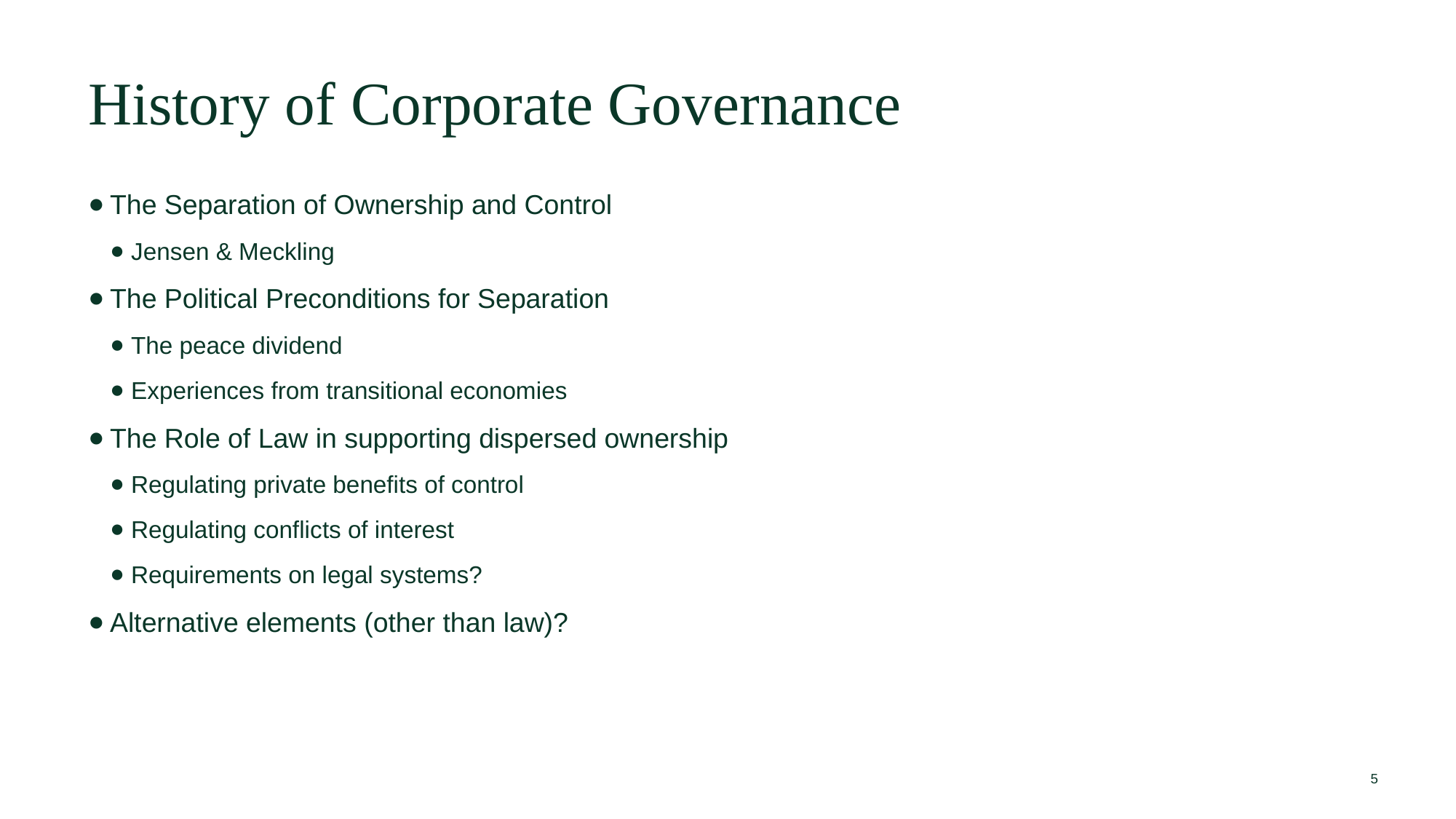

History of Corporate Governance
The Separation of Ownership and Control
Jensen & Meckling
The Political Preconditions for Separation
The peace dividend
Experiences from transitional economies
The Role of Law in supporting dispersed ownership
Regulating private benefits of control
Regulating conflicts of interest
Requirements on legal systems?
Alternative elements (other than law)?

5